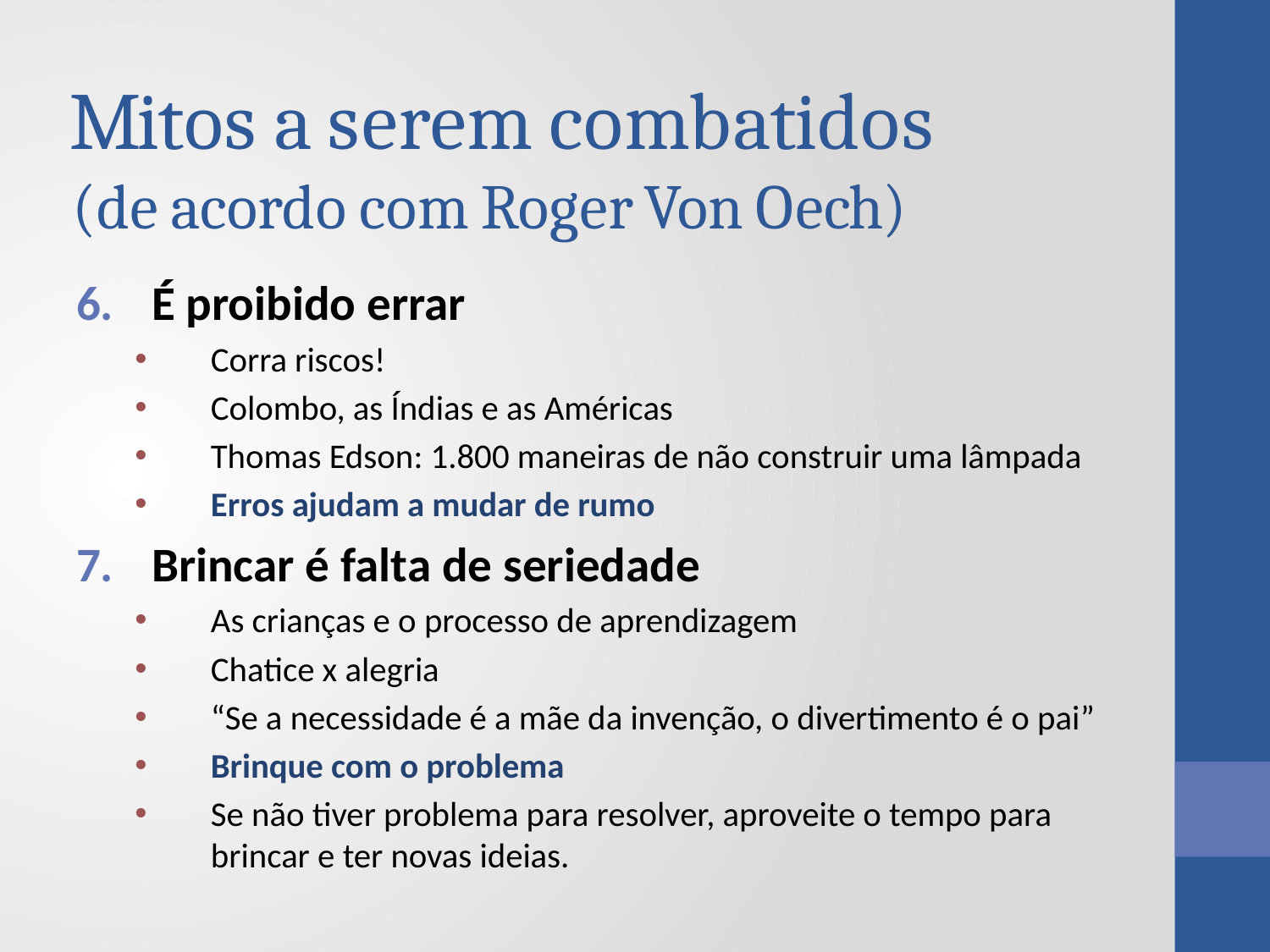

# Mitos a serem combatidos (de acordo com Roger Von Oech)
É proibido errar
Corra riscos!
Colombo, as Índias e as Américas
Thomas Edson: 1.800 maneiras de não construir uma lâmpada
Erros ajudam a mudar de rumo
Brincar é falta de seriedade
As crianças e o processo de aprendizagem
Chatice x alegria
“Se a necessidade é a mãe da invenção, o divertimento é o pai”
Brinque com o problema
Se não tiver problema para resolver, aproveite o tempo para brincar e ter novas ideias.